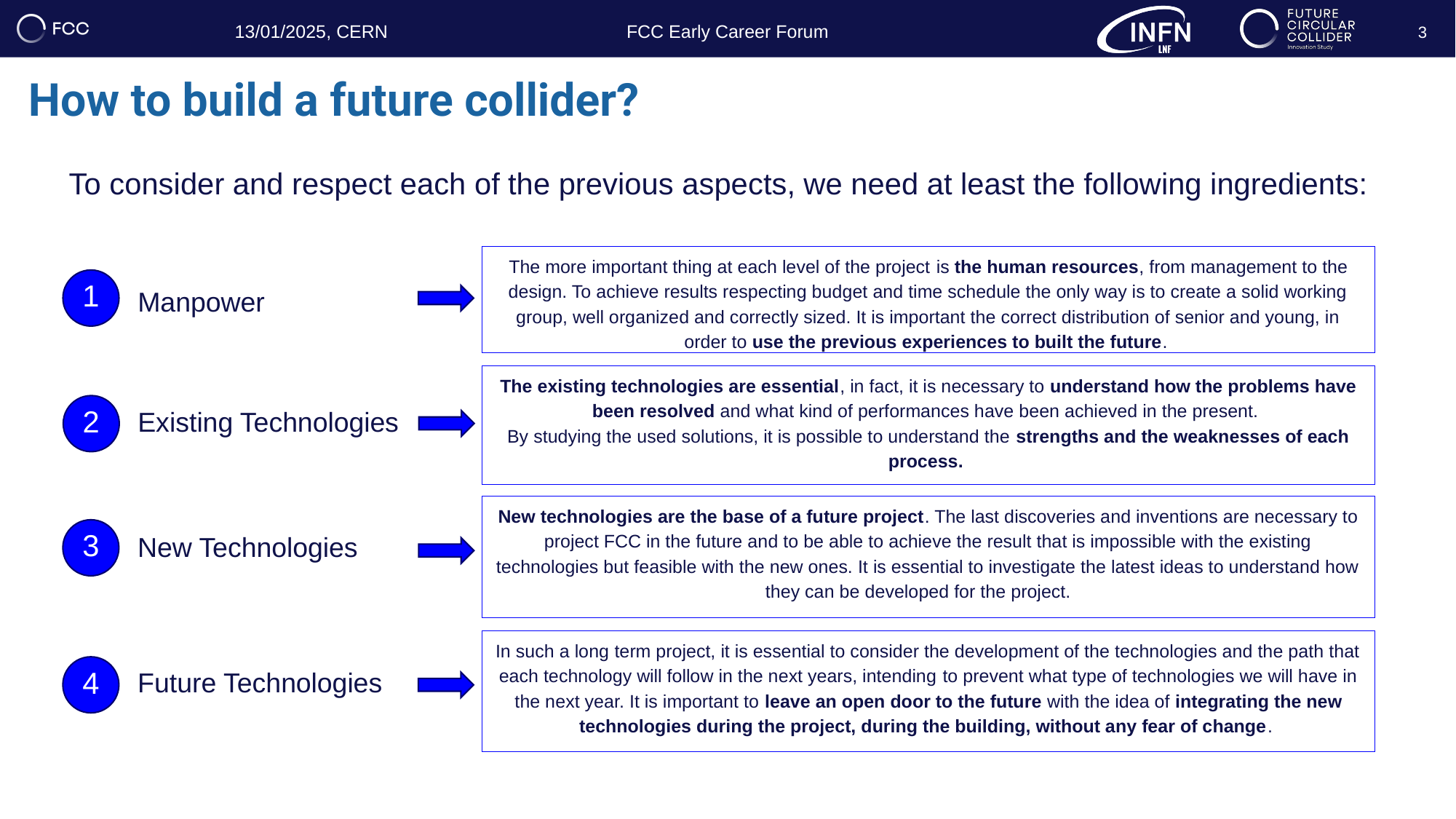

3
# How to build a future collider?
To consider and respect each of the previous aspects, we need at least the following ingredients:
The more important thing at each level of the project is the human resources, from management to the design. To achieve results respecting budget and time schedule the only way is to create a solid working group, well organized and correctly sized. It is important the correct distribution of senior and young, in order to use the previous experiences to built the future.

1

Manpower
The existing technologies are essential, in fact, it is necessary to understand how the problems have been resolved and what kind of performances have been achieved in the present.
By studying the used solutions, it is possible to understand the strengths and the weaknesses of each process.

2
Existing Technologies

New technologies are the base of a future project. The last discoveries and inventions are necessary to project FCC in the future and to be able to achieve the result that is impossible with the existing technologies but feasible with the new ones. It is essential to investigate the latest ideas to understand how they can be developed for the project.

3
New Technologies

In such a long term project, it is essential to consider the development of the technologies and the path that each technology will follow in the next years, intending to prevent what type of technologies we will have in the next year. It is important to leave an open door to the future with the idea of integrating the new technologies during the project, during the building, without any fear of change.

4
Future Technologies